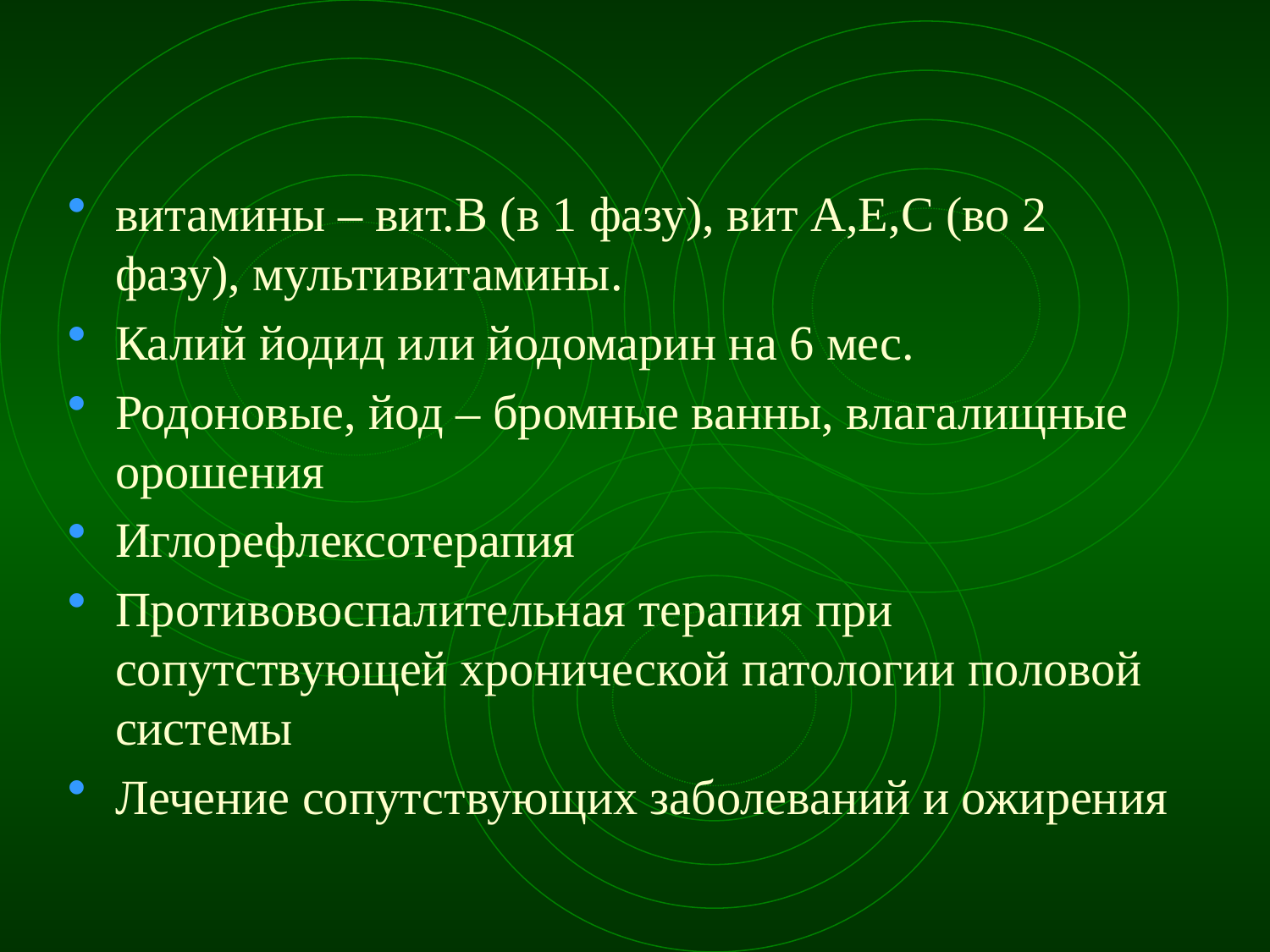

витамины – вит.В (в 1 фазу), вит А,Е,С (во 2 фазу), мультивитамины.
Калий йодид или йодомарин на 6 мес.
Родоновые, йод – бромные ванны, влагалищные орошения
Иглорефлексотерапия
Противовоспалительная терапия при сопутствующей хронической патологии половой системы
Лечение сопутствующих заболеваний и ожирения